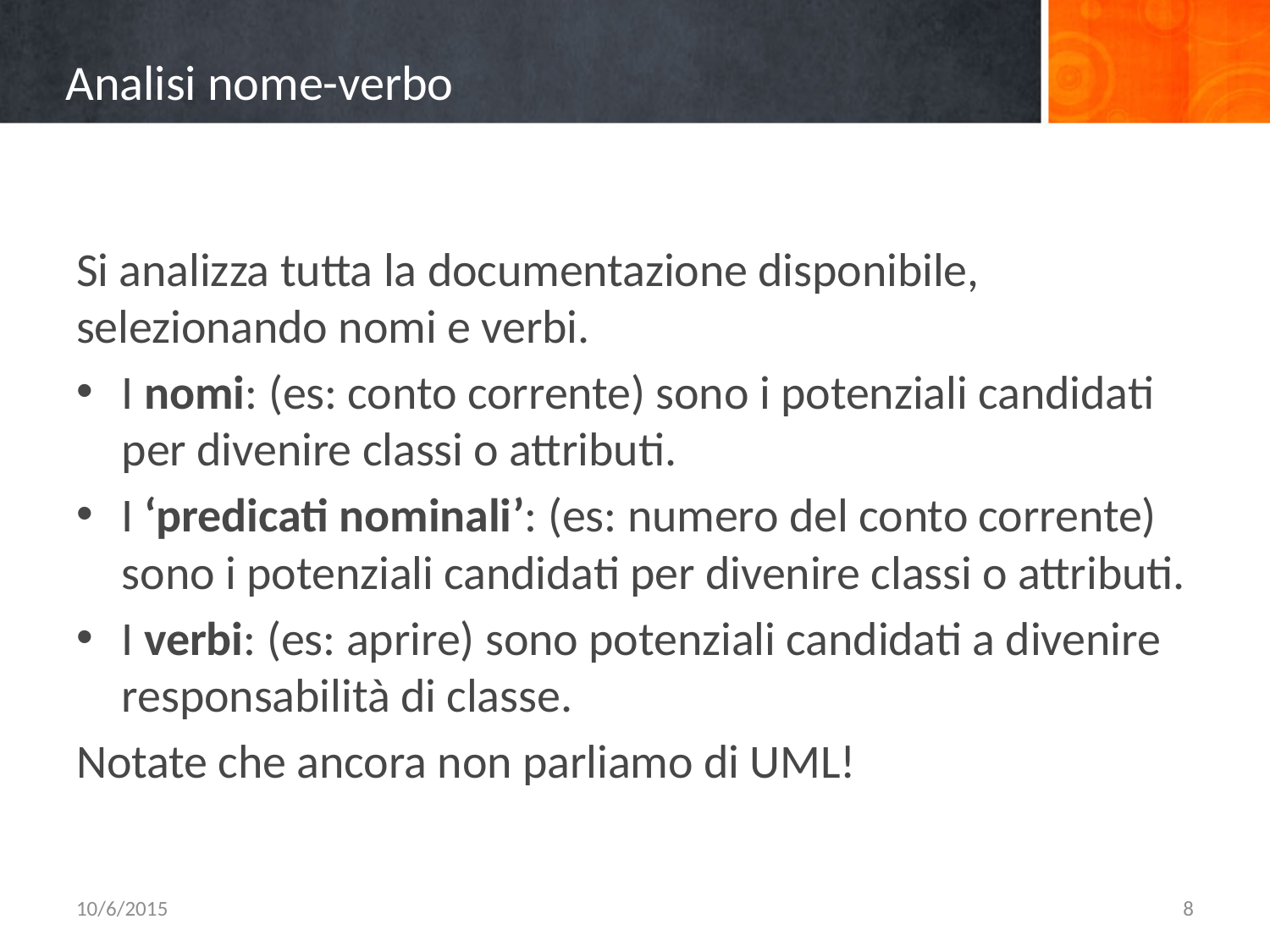

# Analisi nome-verbo
Si analizza tutta la documentazione disponibile, selezionando nomi e verbi.
I nomi: (es: conto corrente) sono i potenziali candidati per divenire classi o attributi.
I ‘predicati nominali’: (es: numero del conto corrente) sono i potenziali candidati per divenire classi o attributi.
I verbi: (es: aprire) sono potenziali candidati a divenire responsabilità di classe.
Notate che ancora non parliamo di UML!

10/6/2015
8